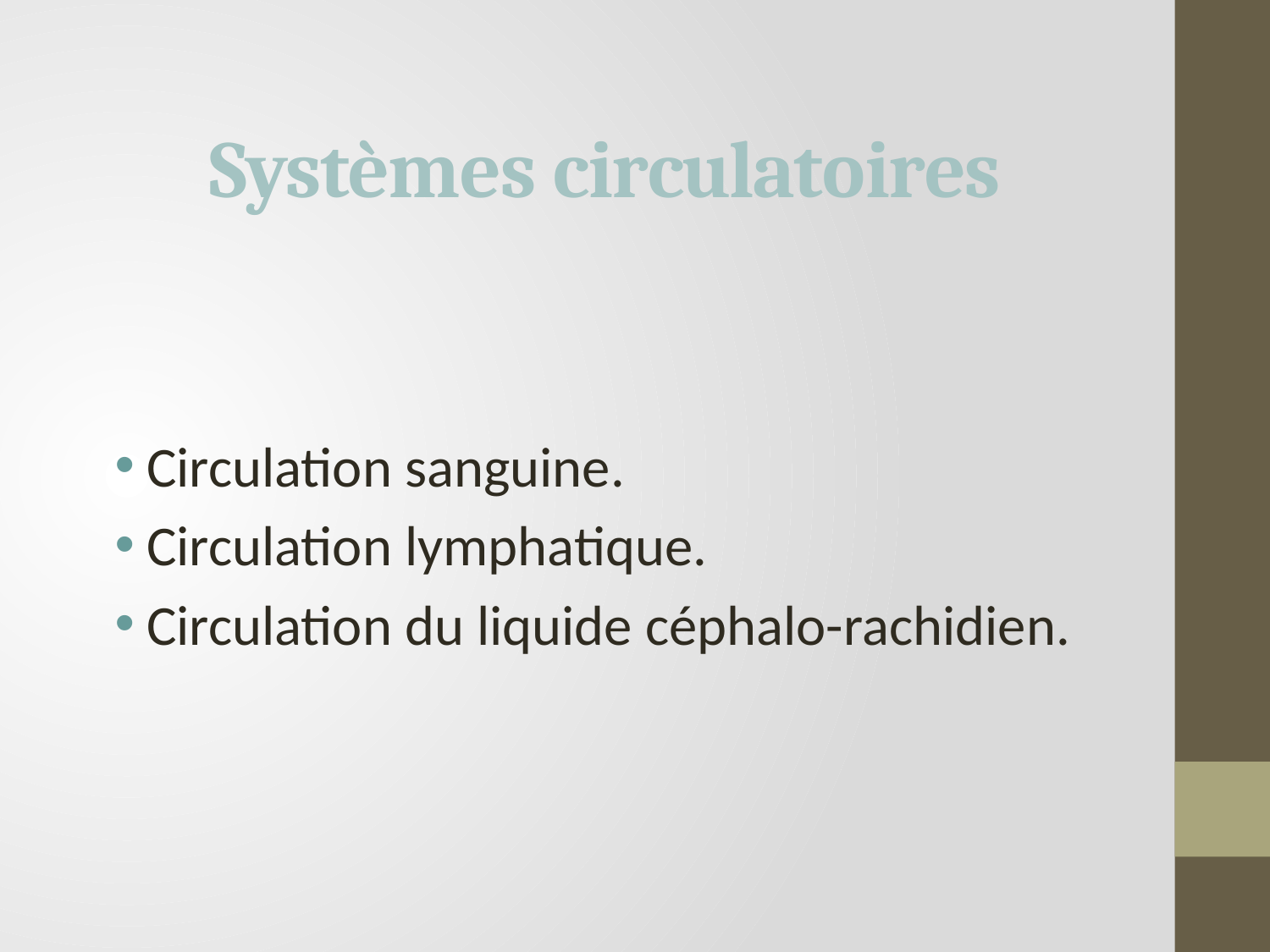

# Systèmes circulatoires
Circulation sanguine.
Circulation lymphatique.
Circulation du liquide céphalo-rachidien.